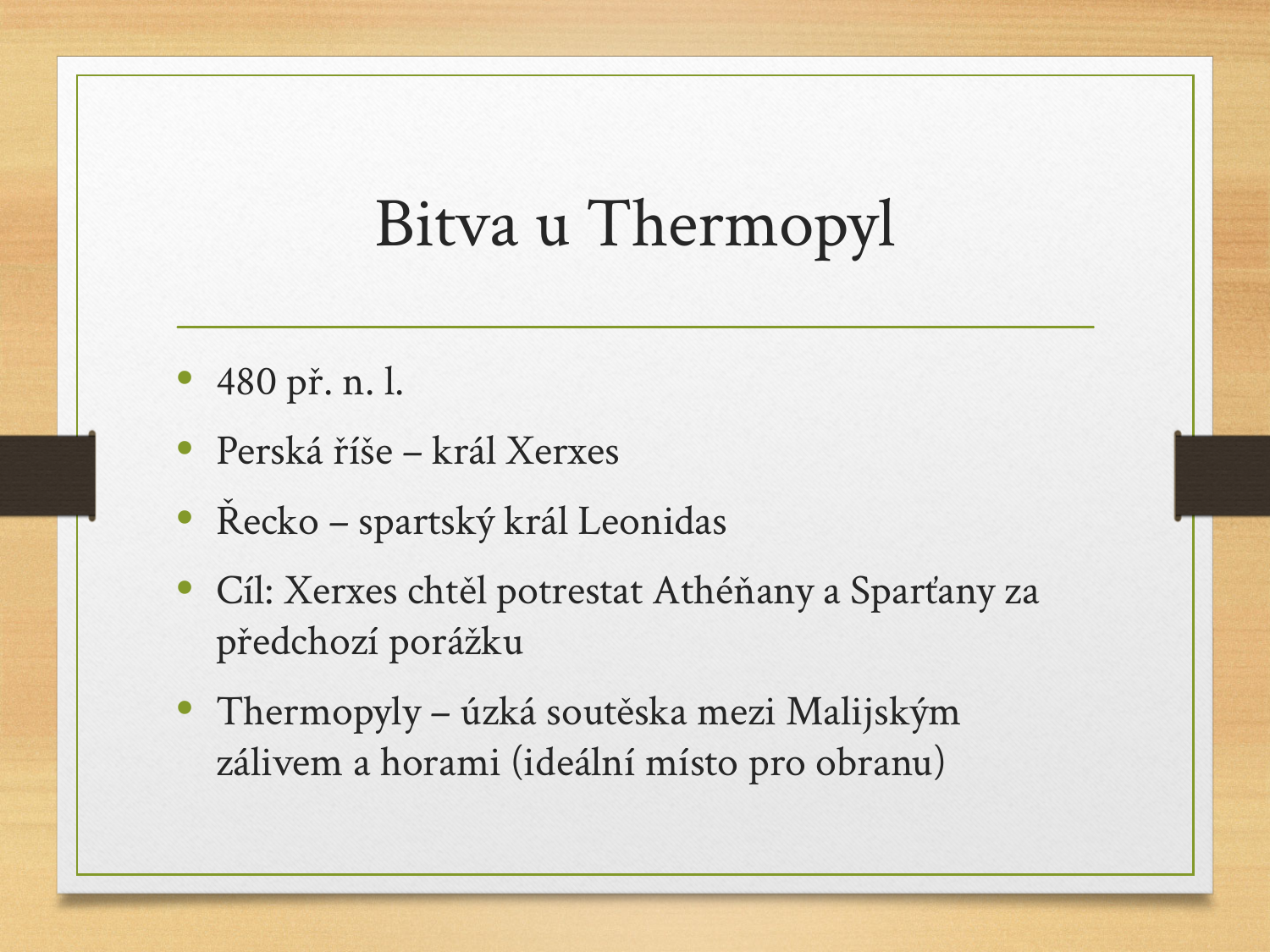

# Bitva u Thermopyl
480 př. n. l.
Perská říše – král Xerxes
Řecko – spartský král Leonidas
Cíl: Xerxes chtěl potrestat Athéňany a Sparťany za předchozí porážku
Thermopyly – úzká soutěska mezi Malijským zálivem a horami (ideální místo pro obranu)